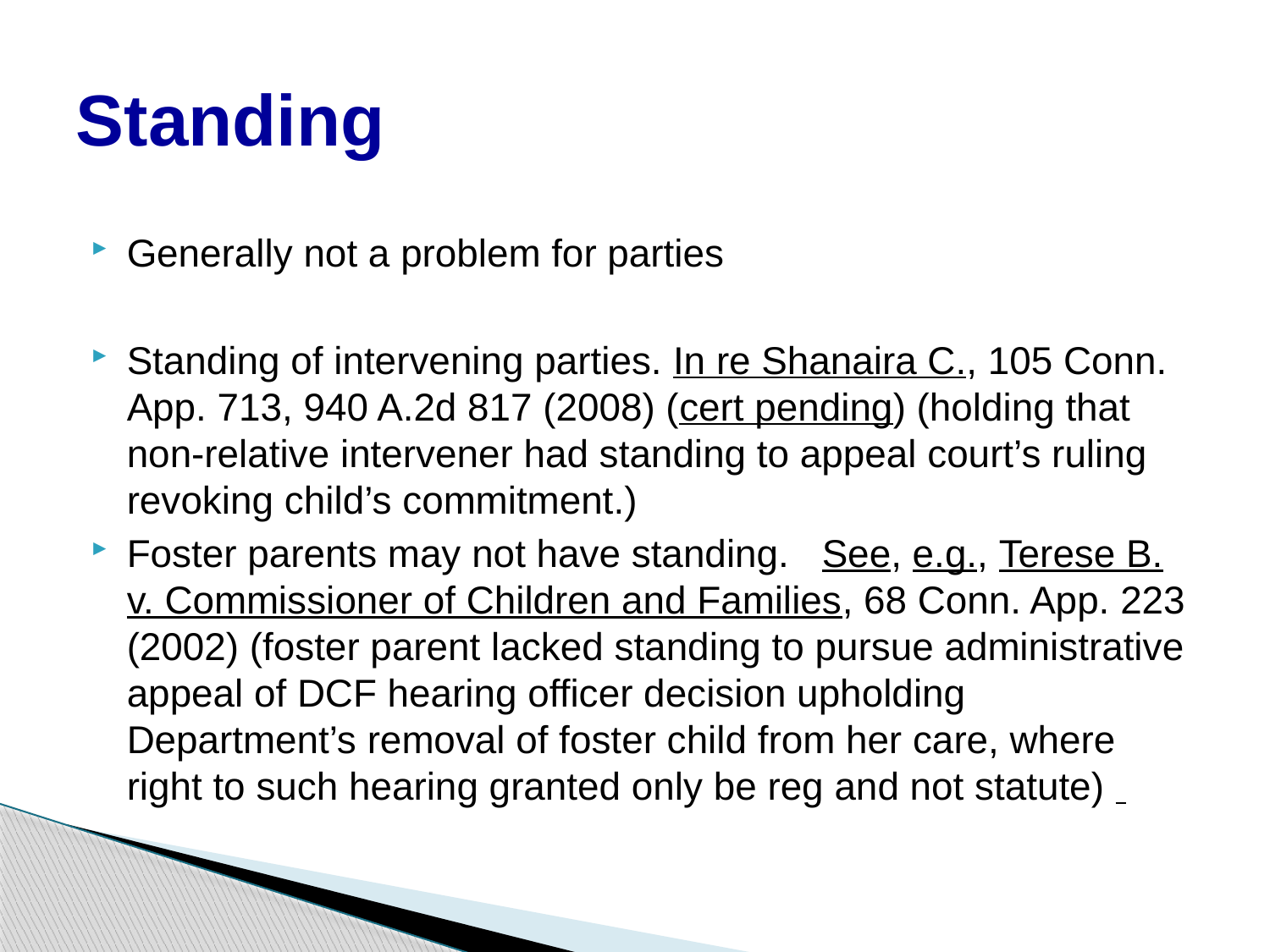

# Standing
Generally not a problem for parties

Standing of intervening parties. In re Shanaira C., 105 Conn. App. 713, 940 A.2d 817 (2008) (cert pending) (holding that non-relative intervener had standing to appeal court’s ruling revoking child’s commitment.)
Foster parents may not have standing.   See, e.g., Terese B. v. Commissioner of Children and Families, 68 Conn. App. 223 (2002) (foster parent lacked standing to pursue administrative appeal of DCF hearing officer decision upholding Department’s removal of foster child from her care, where right to such hearing granted only be reg and not statute)